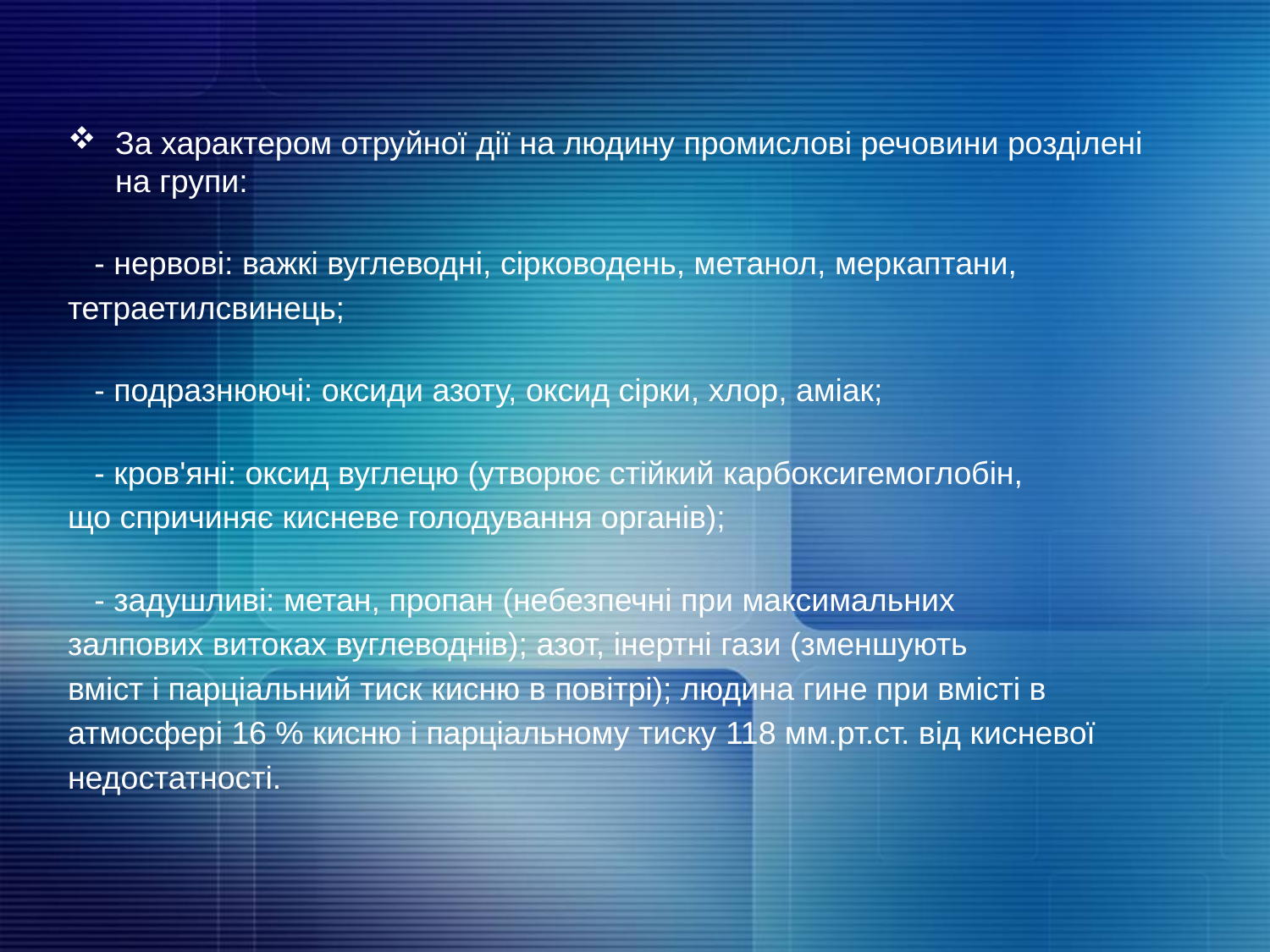

За характером отруйної дії на людину промислові речовини розділені на групи:
   - нервові: важкі вуглеводні, сірководень, метанол, меркаптани,
тетраетилсвинець;
   - подразнюючі: оксиди азоту, оксид сірки, хлор, аміак;
   - кров'яні: оксид вуглецю (утворює стійкий карбоксигемоглобін,
що спричиняє кисневе голодування органів);
   - задушливі: метан, пропан (небезпечні при максимальних
залпових витоках вуглеводнів); азот, інертні гази (зменшують
вміст і парціальний тиск кисню в повітрі); людина гине при вмісті в
атмосфері 16 % кисню і парціальному тиску 118 мм.рт.ст. від кисневої
недостатності.